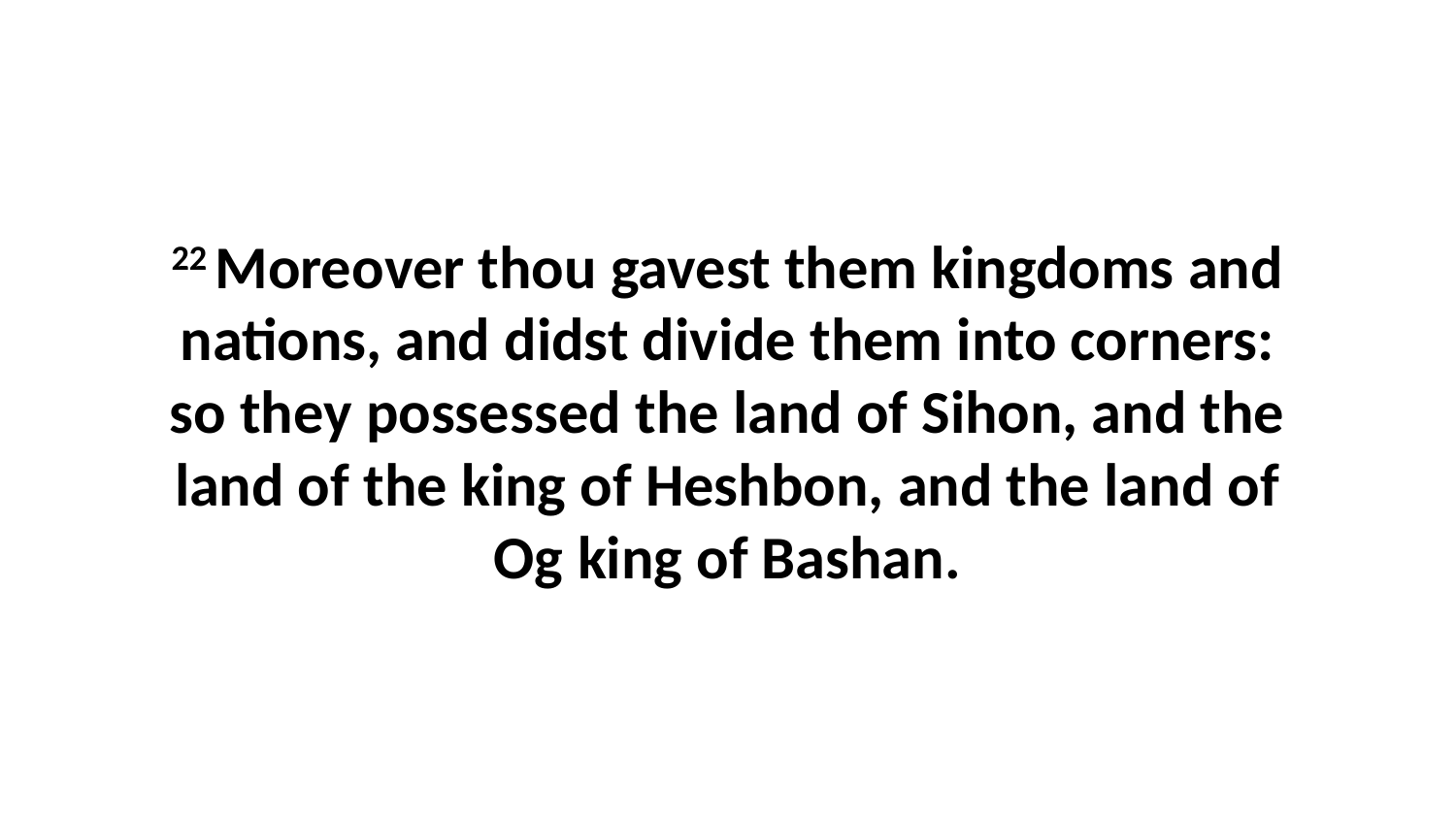

22 Moreover thou gavest them kingdoms and nations, and didst divide them into corners: so they possessed the land of Sihon, and the land of the king of Heshbon, and the land of Og king of Bashan.